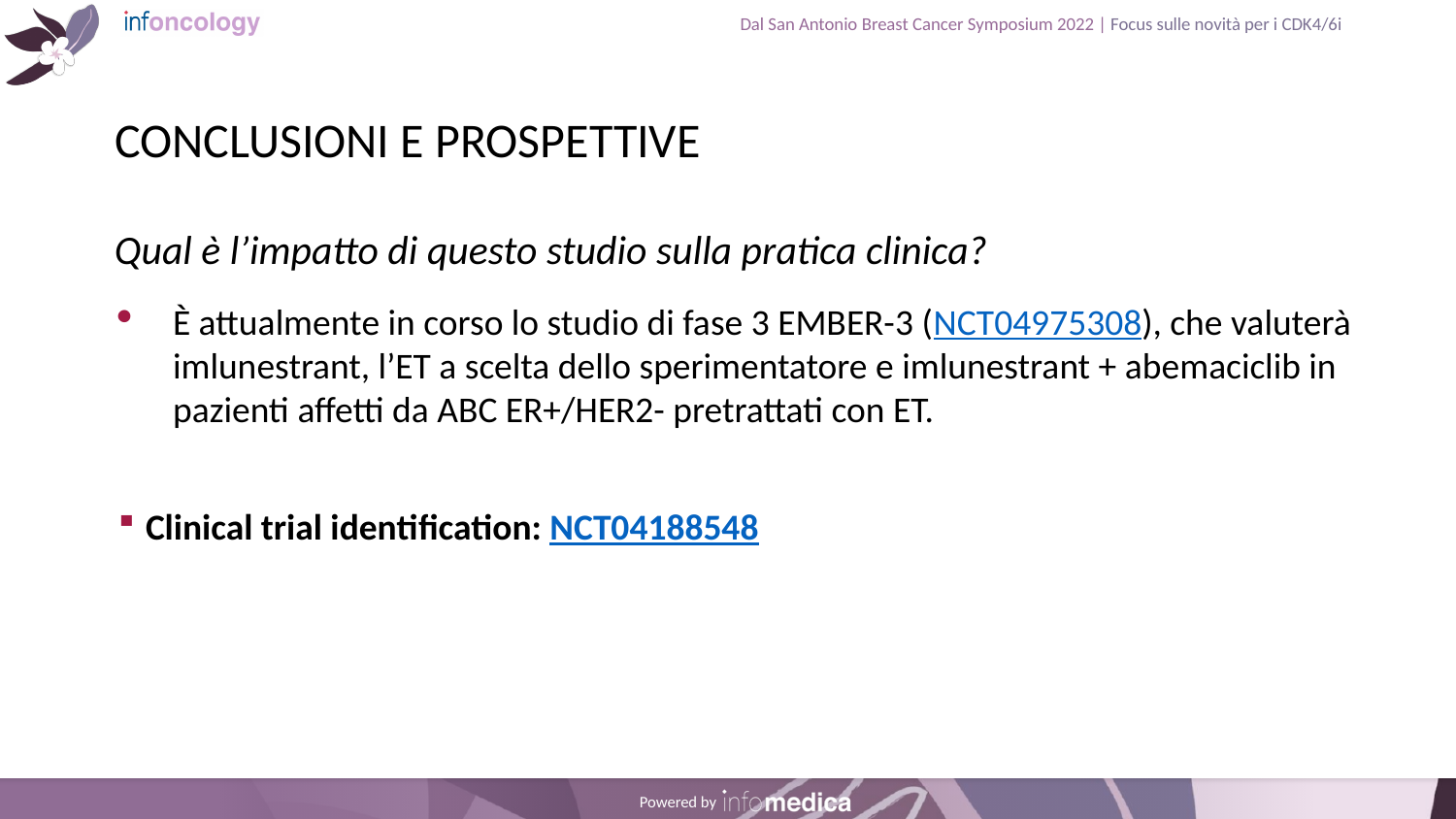

# CONCLUSIONI E PROSPETTIVE
È attualmente in corso lo studio di fase 3 EMBER-3 (NCT04975308), che valuterà imlunestrant, l’ET a scelta dello sperimentatore e imlunestrant + abemaciclib in pazienti affetti da ABC ER+/HER2- pretrattati con ET.

Clinical trial identiﬁcation: NCT04188548